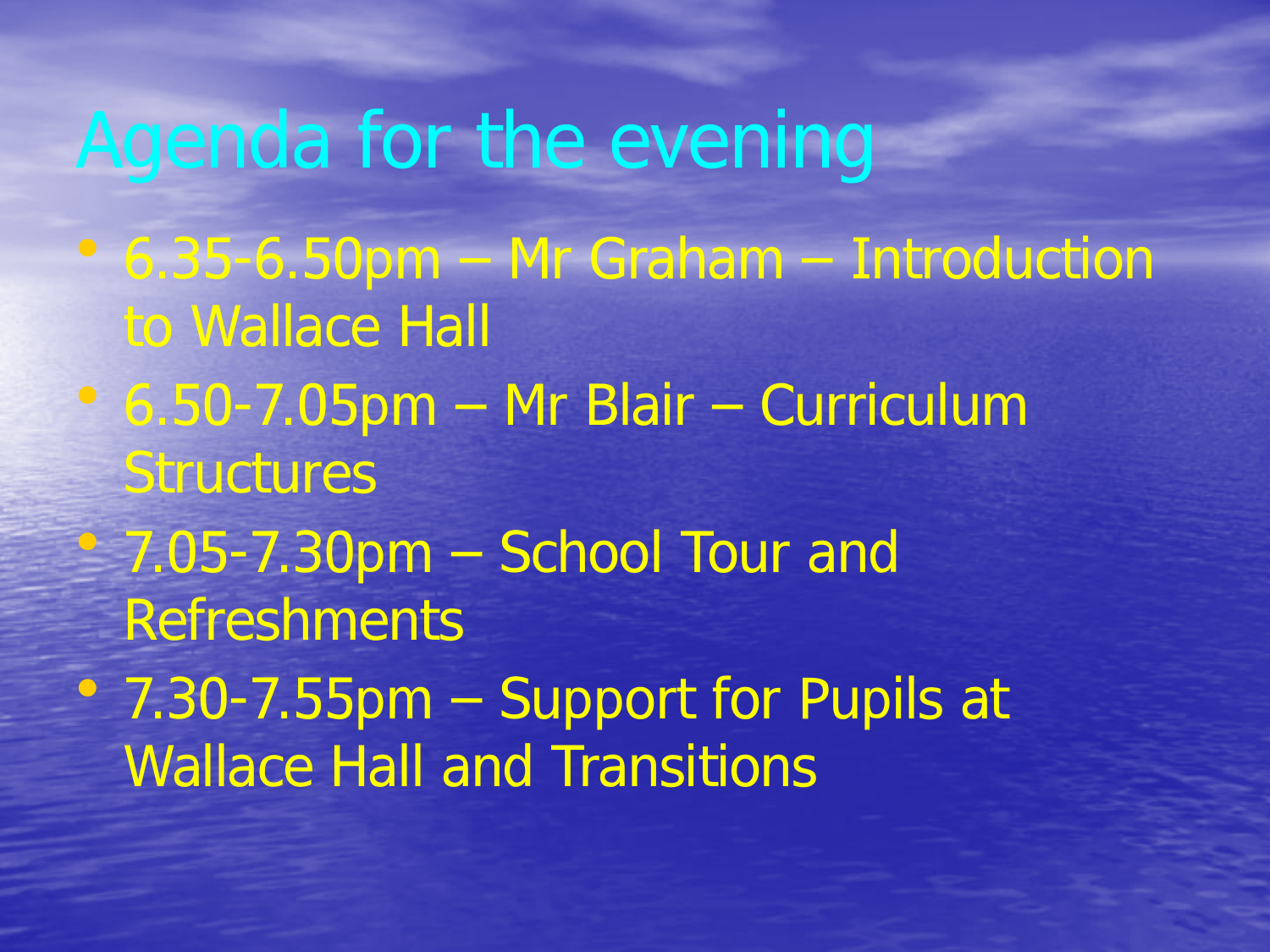

# Agenda for the evening
6.35-6.50pm – Mr Graham – Introduction to Wallace Hall
6.50-7.05pm – Mr Blair – Curriculum Structures
7.05-7.30pm – School Tour and Refreshments
7.30-7.55pm – Support for Pupils at Wallace Hall and Transitions